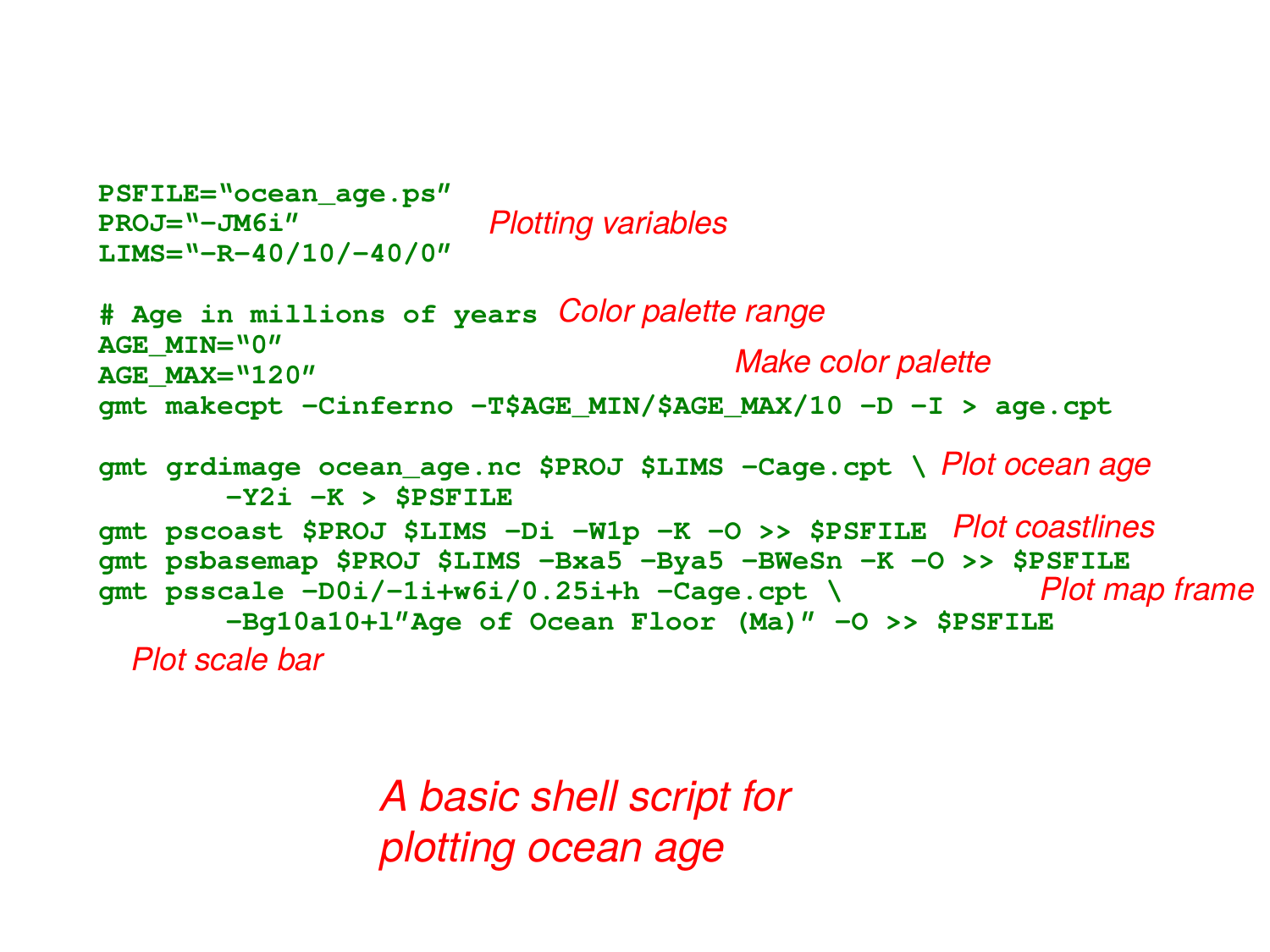

PSFILE=“ocean_age.ps”
PROJ=“-JM6i”
LIMS=“-R-40/10/-40/0”

# Age in millions of years
AGE_MIN=“0”
AGE_MAX=“120”
gmt makecpt -Cinferno -T$AGE_MIN/$AGE_MAX/10 -D -I > age.cpt

gmt grdimage ocean_age.nc $PROJ $LIMS -Cage.cpt \
	-Y2i -K > $PSFILE
gmt pscoast $PROJ $LIMS -Di -W1p -K -O >> $PSFILE
gmt psbasemap $PROJ $LIMS -Bxa5 -Bya5 -BWeSn -K -O >> $PSFILE
gmt psscale -D0i/-1i+w6i/0.25i+h -Cage.cpt \
	-Bg10a10+l”Age of Ocean Floor (Ma)” -O >> $PSFILE
Plotting variables
Color palette range
Make color palette
Plot ocean age
Plot coastlines
Plot map frame
Plot scale bar
A basic shell script for plotting ocean age